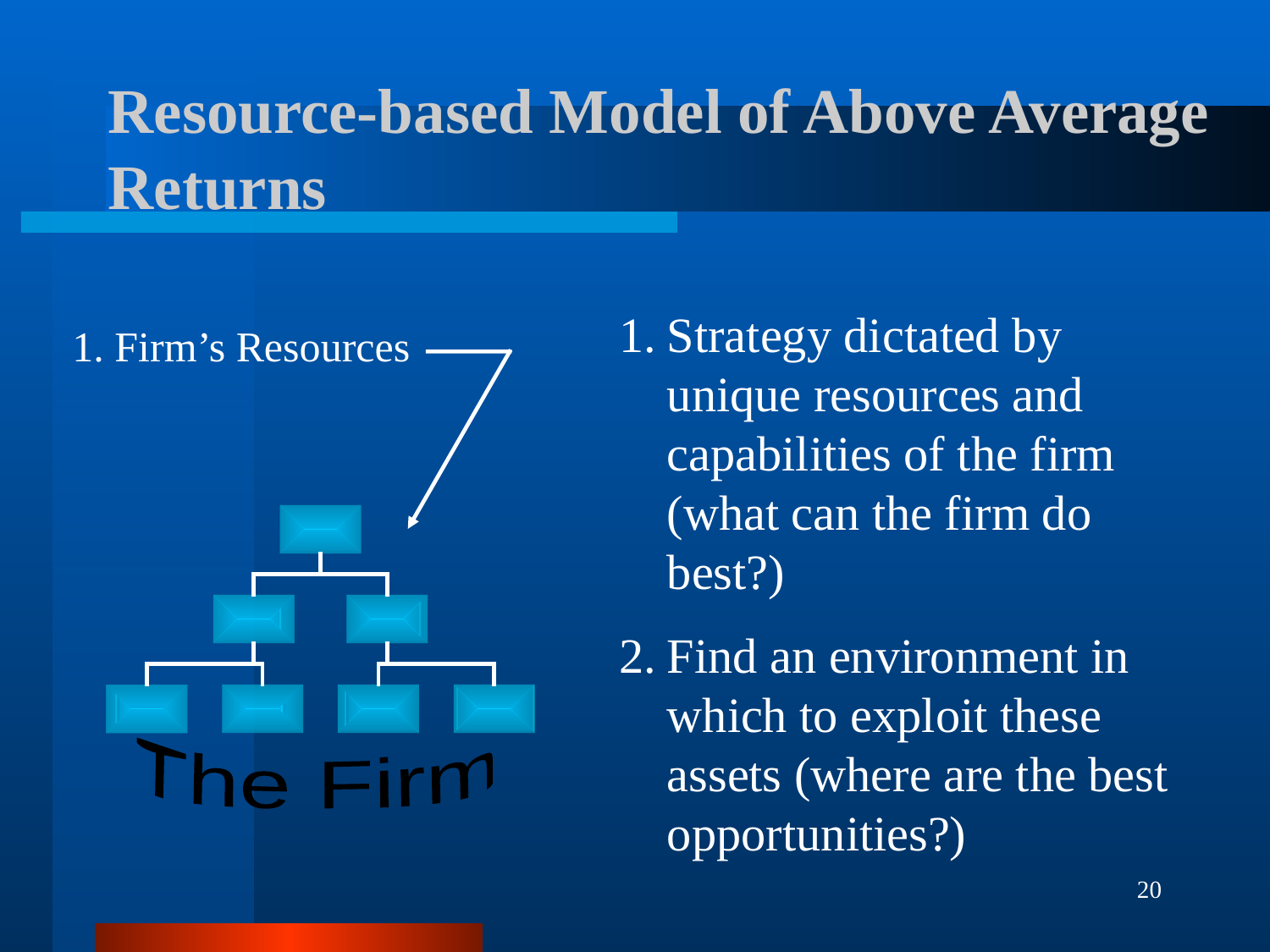

# Resource-based Model of Above Average Returns
1.	Strategy dictated by unique resources and capabilities of the firm (what can the firm do best?)
2.	Find an environment in which to exploit these assets (where are the best opportunities?)
1. Firm’s Resources

The Firm
20